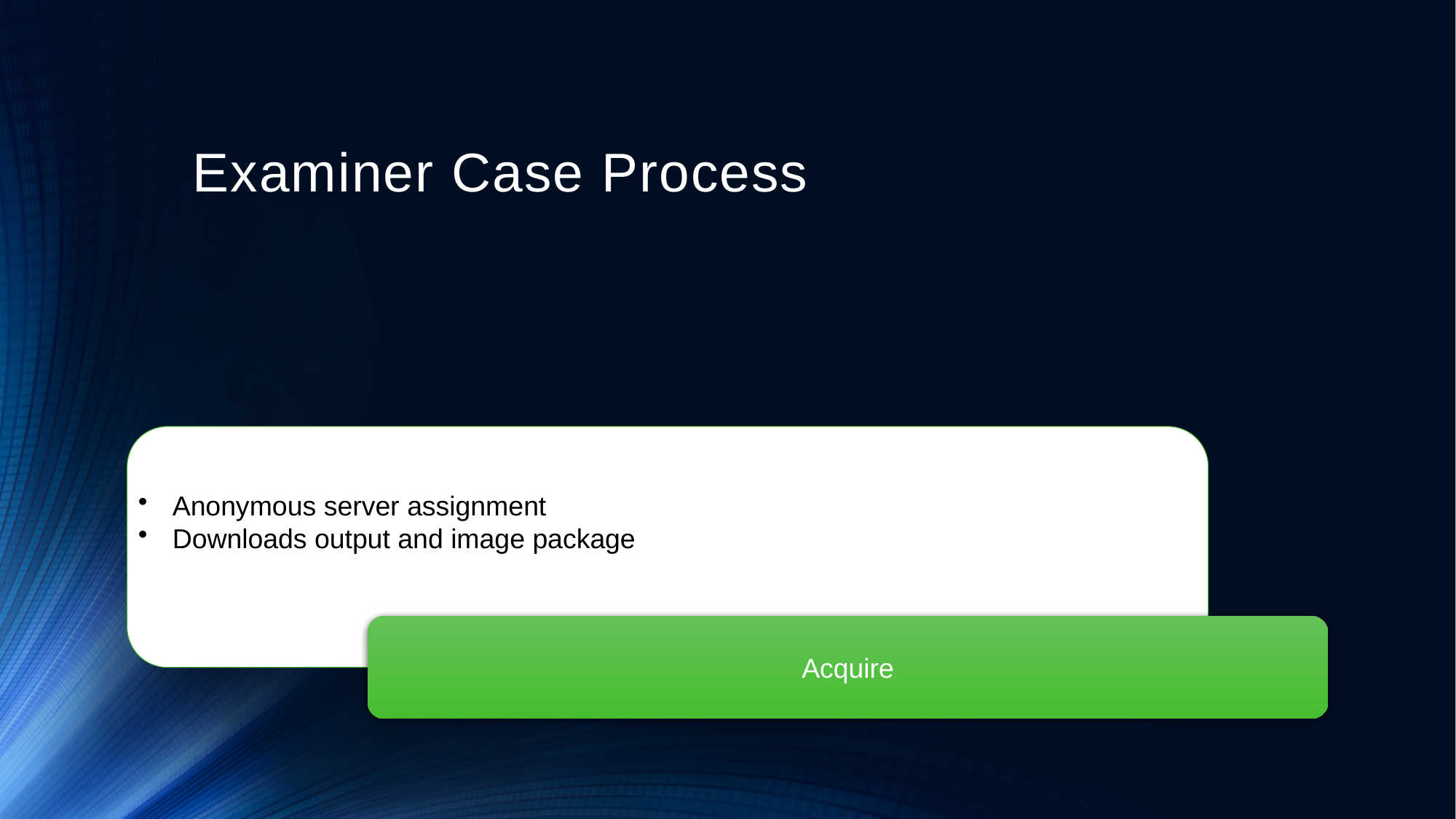

# Examiner Case Process
Acquire
Anonymous server assignment
Downloads output and image package